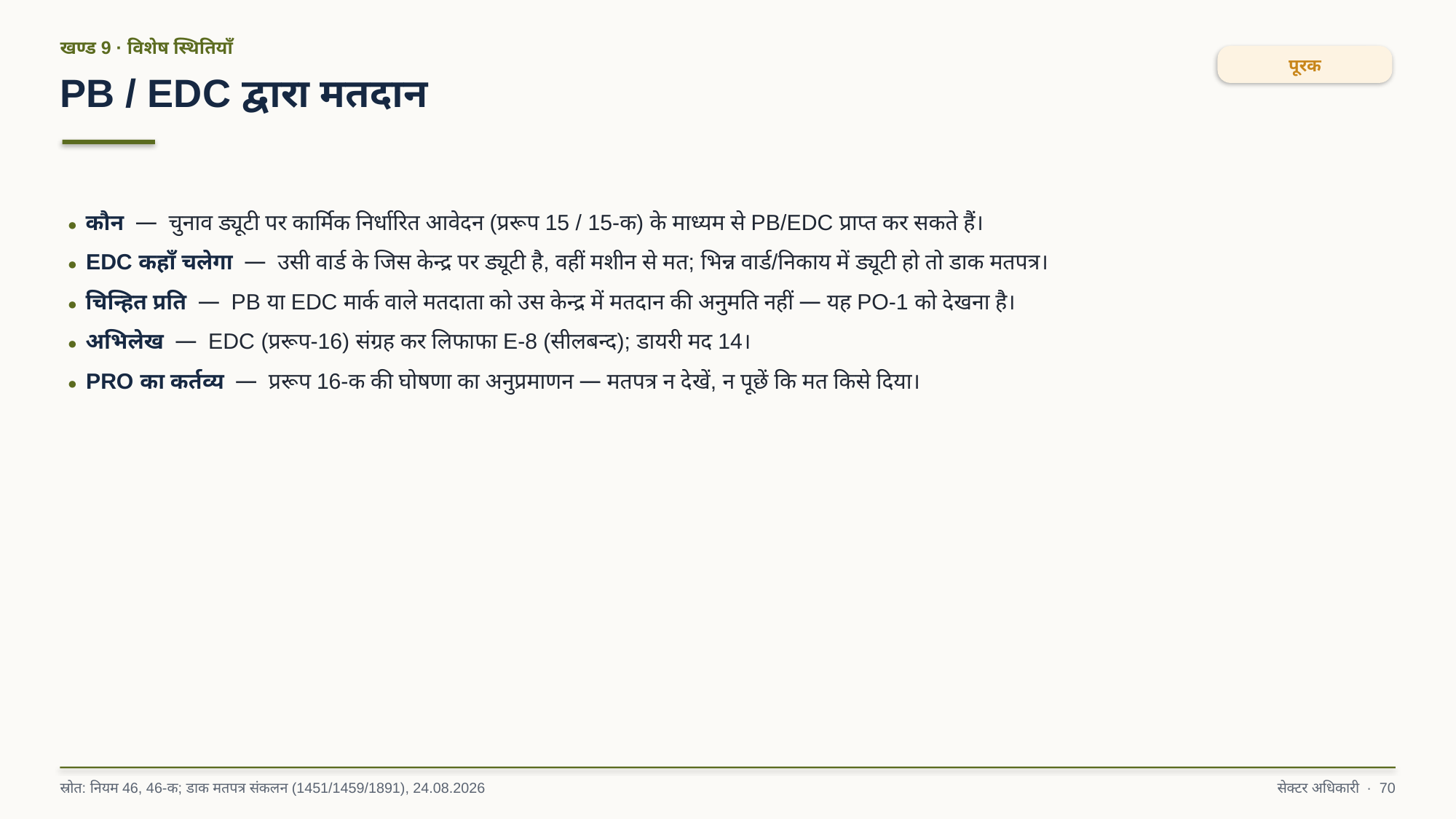

खण्ड 9 · विशेष स्थितियाँ
पूरक
PB / EDC द्वारा मतदान

●  कौन  —  चुनाव ड्यूटी पर कार्मिक निर्धारित आवेदन (प्ररूप 15 / 15-क) के माध्यम से PB/EDC प्राप्त कर सकते हैं।
●  EDC कहाँ चलेगा  —  उसी वार्ड के जिस केन्द्र पर ड्यूटी है, वहीं मशीन से मत; भिन्न वार्ड/निकाय में ड्यूटी हो तो डाक मतपत्र।
●  चिन्हित प्रति  —  PB या EDC मार्क वाले मतदाता को उस केन्द्र में मतदान की अनुमति नहीं — यह PO-1 को देखना है।
●  अभिलेख  —  EDC (प्ररूप-16) संग्रह कर लिफाफा E-8 (सीलबन्द); डायरी मद 14।
●  PRO का कर्तव्य  —  प्ररूप 16-क की घोषणा का अनुप्रमाणन — मतपत्र न देखें, न पूछें कि मत किसे दिया।

स्रोत: नियम 46, 46-क; डाक मतपत्र संकलन (1451/1459/1891), 24.08.2026
सेक्टर अधिकारी  ·  70